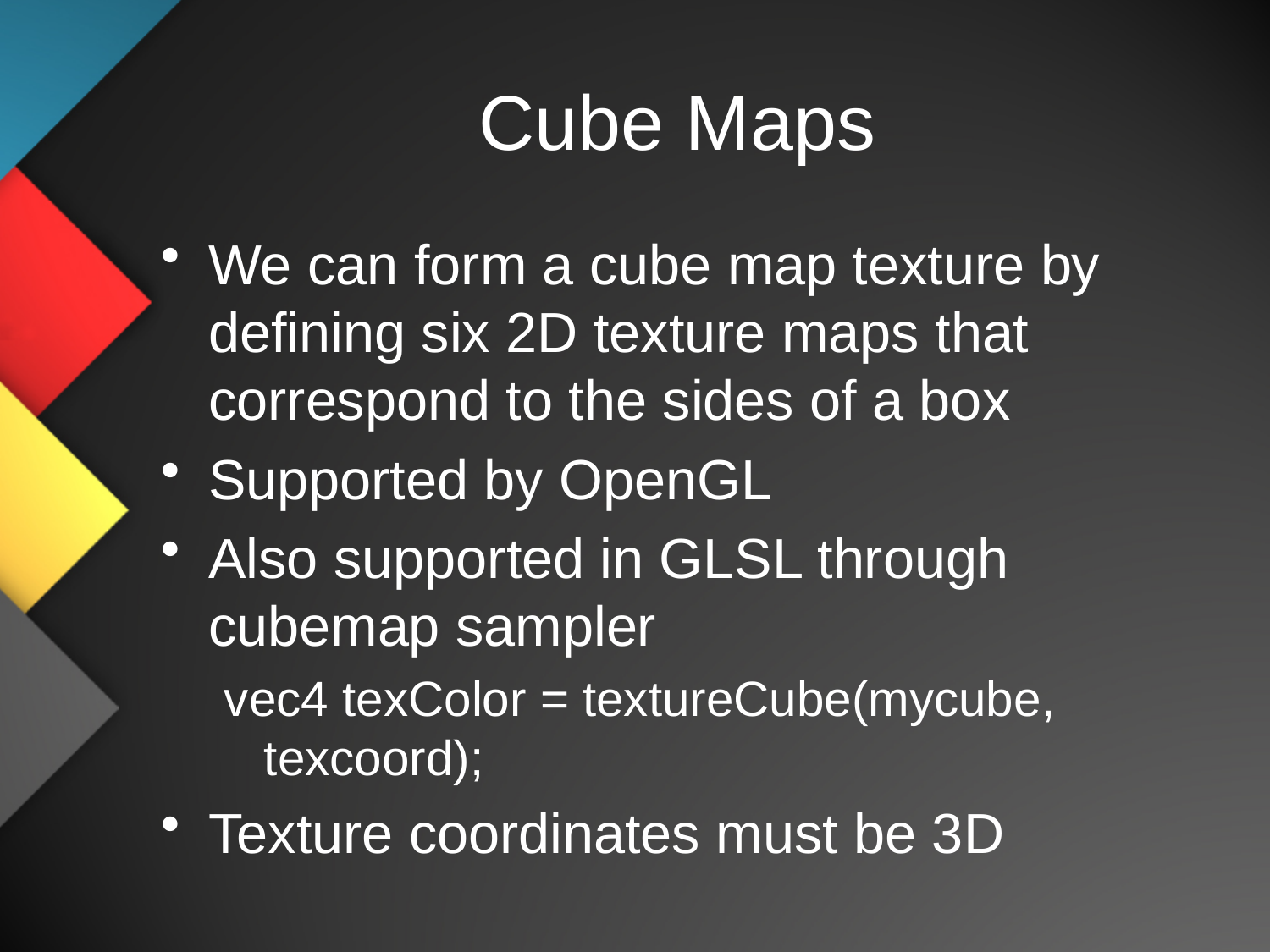

# Cube Maps
We can form a cube map texture by defining six 2D texture maps that correspond to the sides of a box
Supported by OpenGL
Also supported in GLSL through cubemap sampler
vec4 texColor = textureCube(mycube, texcoord);
Texture coordinates must be 3D